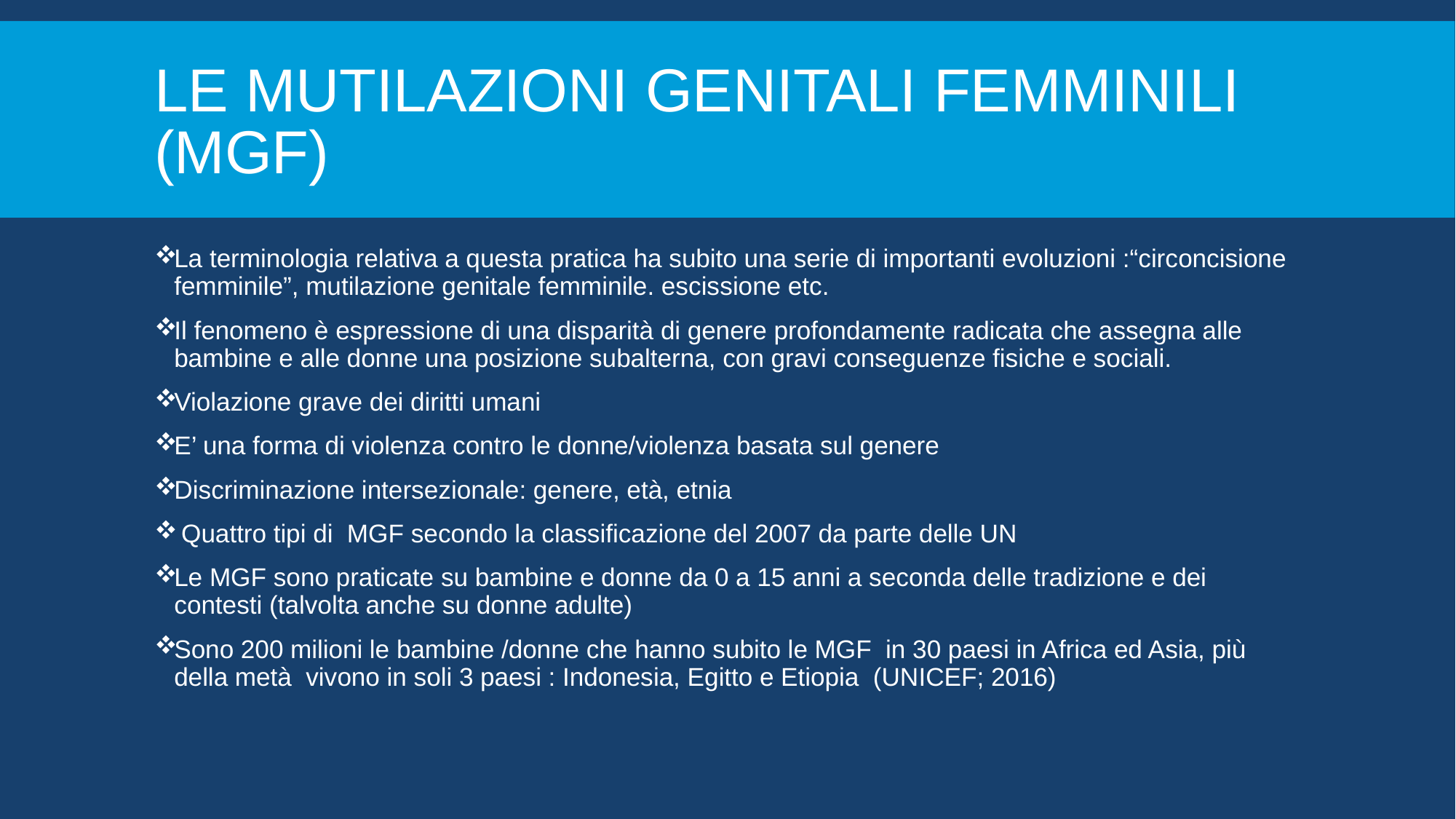

# Le MUTIlaZIONI Genitali FEMMINILI (MGF)
La terminologia relativa a questa pratica ha subito una serie di importanti evoluzioni :“circoncisione femminile”, mutilazione genitale femminile. escissione etc.
Il fenomeno è espressione di una disparità di genere profondamente radicata che assegna alle bambine e alle donne una posizione subalterna, con gravi conseguenze fisiche e sociali.
Violazione grave dei diritti umani
E’ una forma di violenza contro le donne/violenza basata sul genere
Discriminazione intersezionale: genere, età, etnia
 Quattro tipi di  MGF secondo la classificazione del 2007 da parte delle UN
Le MGF sono praticate su bambine e donne da 0 a 15 anni a seconda delle tradizione e dei contesti (talvolta anche su donne adulte)
Sono 200 milioni le bambine /donne che hanno subito le MGF  in 30 paesi in Africa ed Asia, più della metà  vivono in soli 3 paesi : Indonesia, Egitto e Etiopia  (UNICEF; 2016)